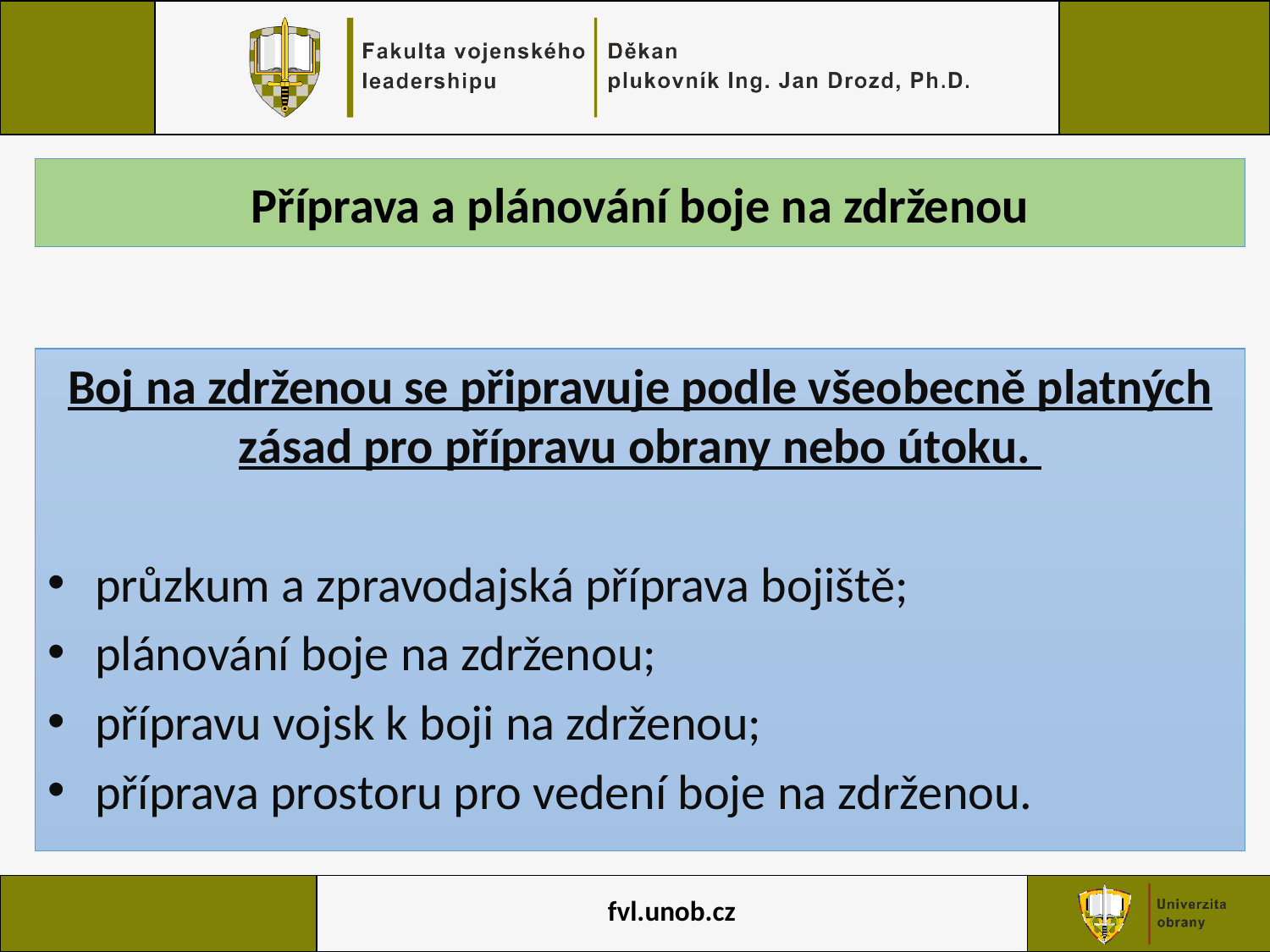

Příprava a plánování boje na zdrženou
Boj na zdrženou se připravuje podle všeobecně platných zásad pro přípravu obrany nebo útoku.

průzkum a zpravodajská příprava bojiště;
plánování boje na zdrženou;
přípravu vojsk k boji na zdrženou;
příprava prostoru pro vedení boje na zdrženou.